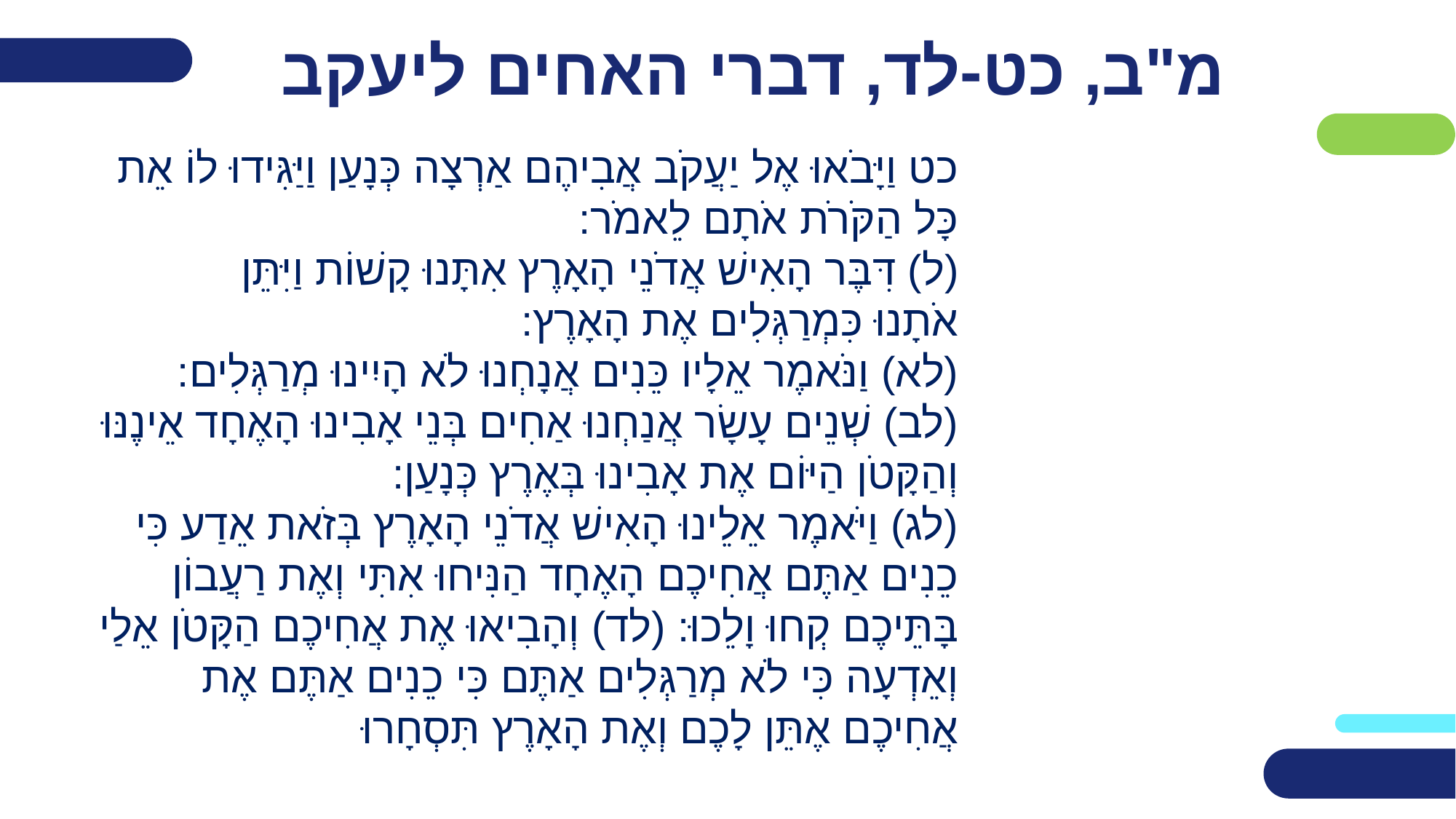

# מ"ב, כט-לד, דברי האחים ליעקב
כט וַיָּבֹאוּ אֶל יַעֲקֹב אֲבִיהֶם אַרְצָה כְּנָעַן וַיַּגִּידוּ לוֹ אֵת כָּל הַקֹּרֹת אֹתָם לֵאמֹר:
(ל) דִּבֶּר הָאִישׁ אֲדֹנֵי הָאָרֶץ אִתָּנוּ קָשׁוֹת וַיִּתֵּן אֹתָנוּ כִּמְרַגְּלִים אֶת הָאָרֶץ:
(לא) וַנֹּאמֶר אֵלָיו כֵּנִים אֲנָחְנוּ לֹא הָיִינוּ מְרַגְּלִים:
(לב) שְׁנֵים עָשָׂר אֲנַחְנוּ אַחִים בְּנֵי אָבִינוּ הָאֶחָד אֵינֶנּוּ וְהַקָּטֹן הַיּוֹם אֶת אָבִינוּ בְּאֶרֶץ כְּנָעַן:
(לג) וַיֹּאמֶר אֵלֵינוּ הָאִישׁ אֲדֹנֵי הָאָרֶץ בְּזֹאת אֵדַע כִּי כֵנִים אַתֶּם אֲחִיכֶם הָאֶחָד הַנִּיחוּ אִתִּי וְאֶת רַעֲבוֹן בָּתֵּיכֶם קְחוּ וָלֵכוּ: (לד) וְהָבִיאוּ אֶת אֲחִיכֶם הַקָּטֹן אֵלַי וְאֵדְעָה כִּי לֹא מְרַגְּלִים אַתֶּם כִּי כֵנִים אַתֶּם אֶת אֲחִיכֶם אֶתֵּן לָכֶם וְאֶת הָאָרֶץ תִּסְחָרוּ